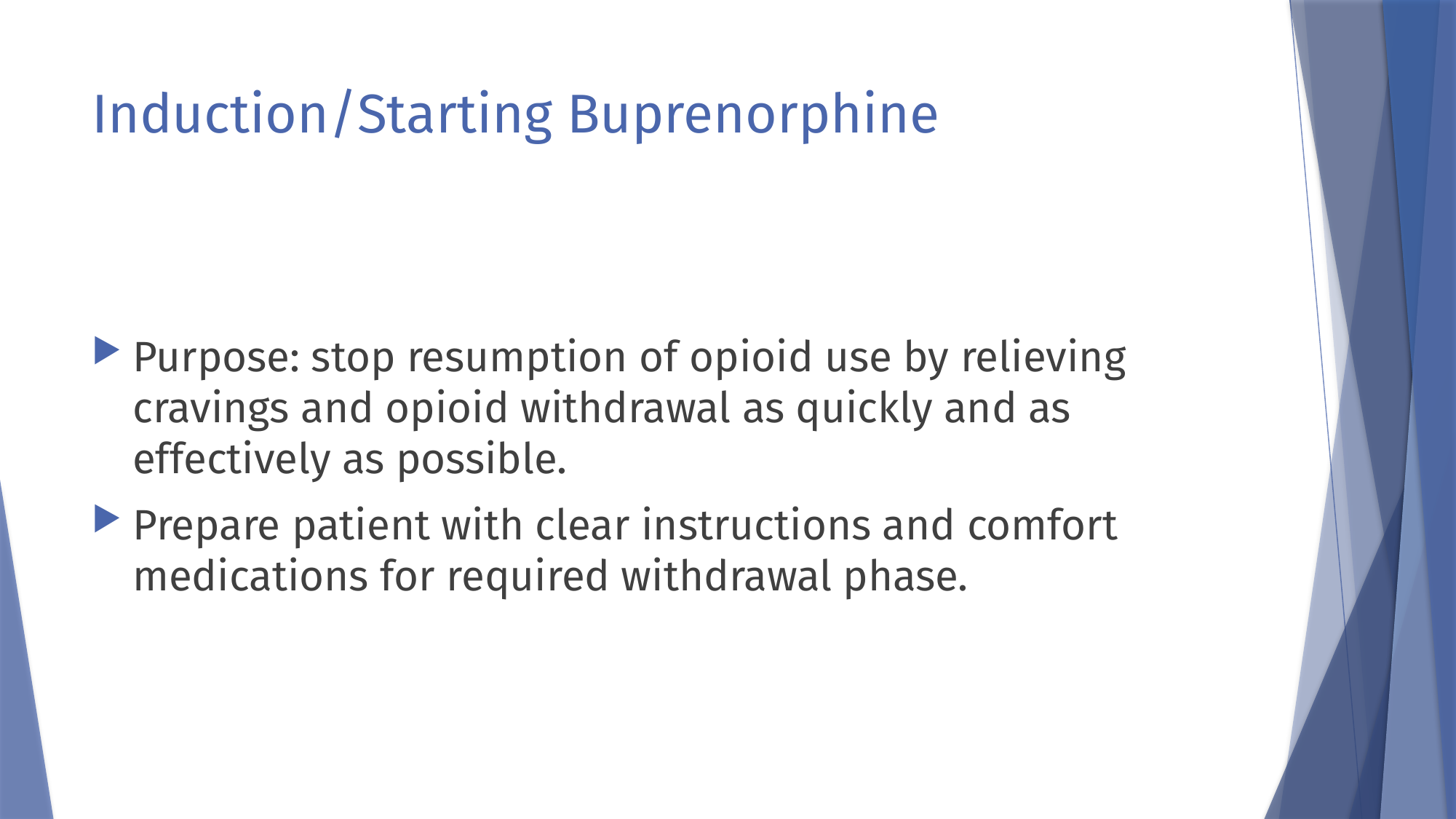

# Induction/Starting Buprenorphine

Purpose: stop resumption of opioid use by relieving cravings and opioid withdrawal as quickly and as effectively as possible.
Prepare patient with clear instructions and comfort medications for required withdrawal phase.